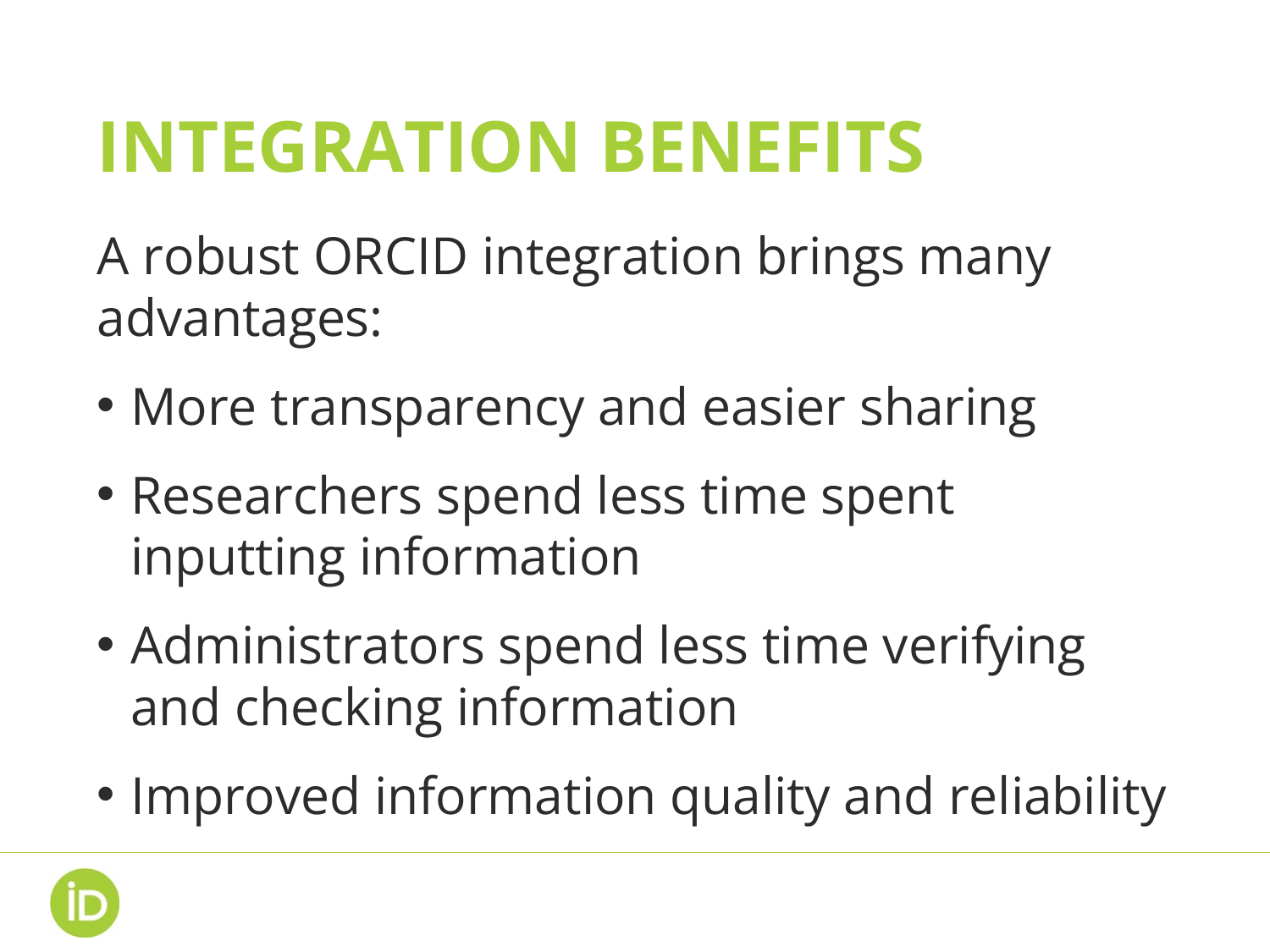

# integration benefits
A robust ORCID integration brings many advantages:
More transparency and easier sharing
Researchers spend less time spent inputting information
Administrators spend less time verifying and checking information
Improved information quality and reliability